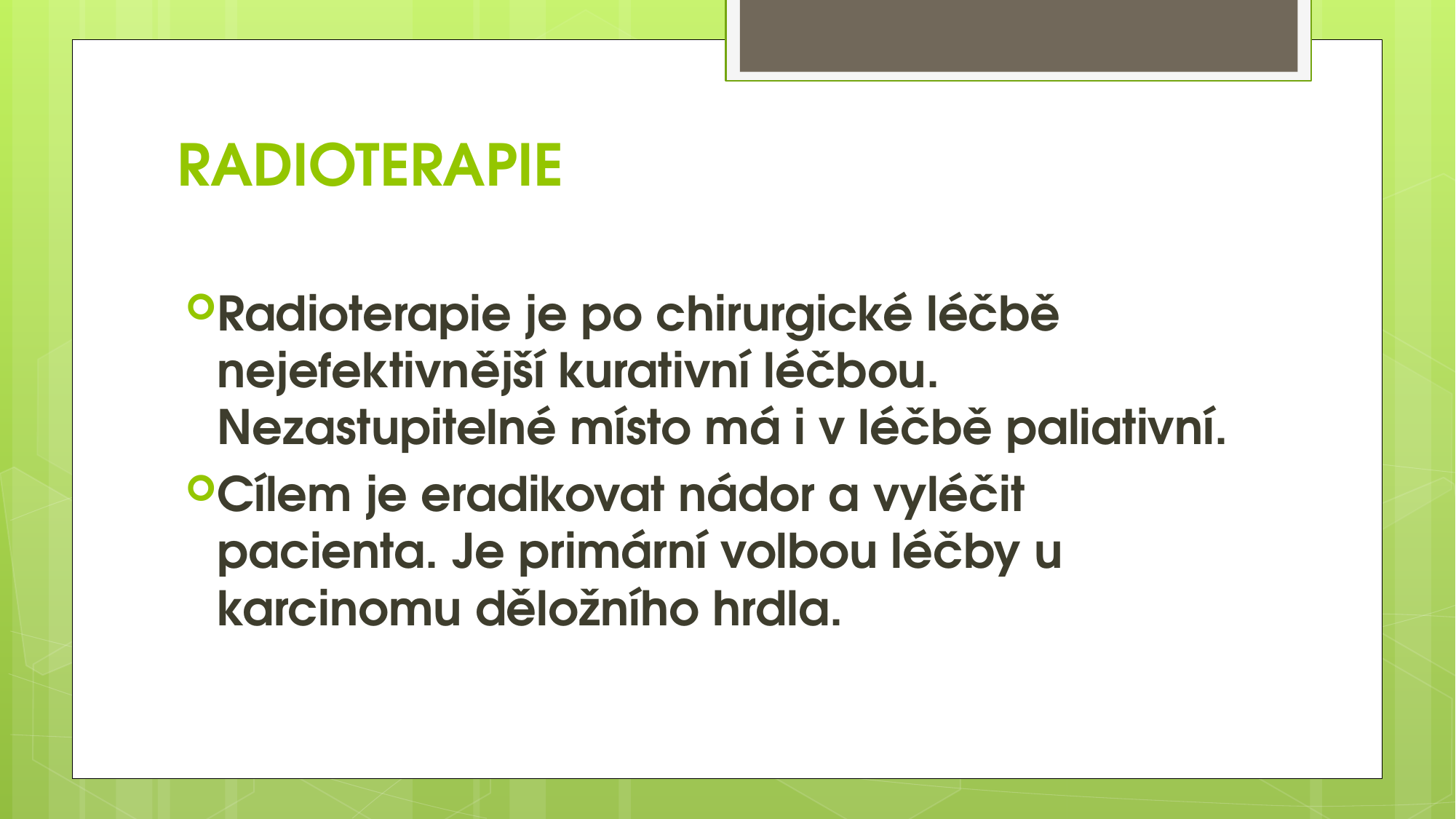

# radioterapie
Radioterapie je po chirurgické léčbě nejefektivnější kurativní léčbou. Nezastupitelné místo má i v léčbě paliativní.
Cílem je eradikovat nádor a vyléčit pacienta. Je primární volbou léčby u karcinomu děložního hrdla.